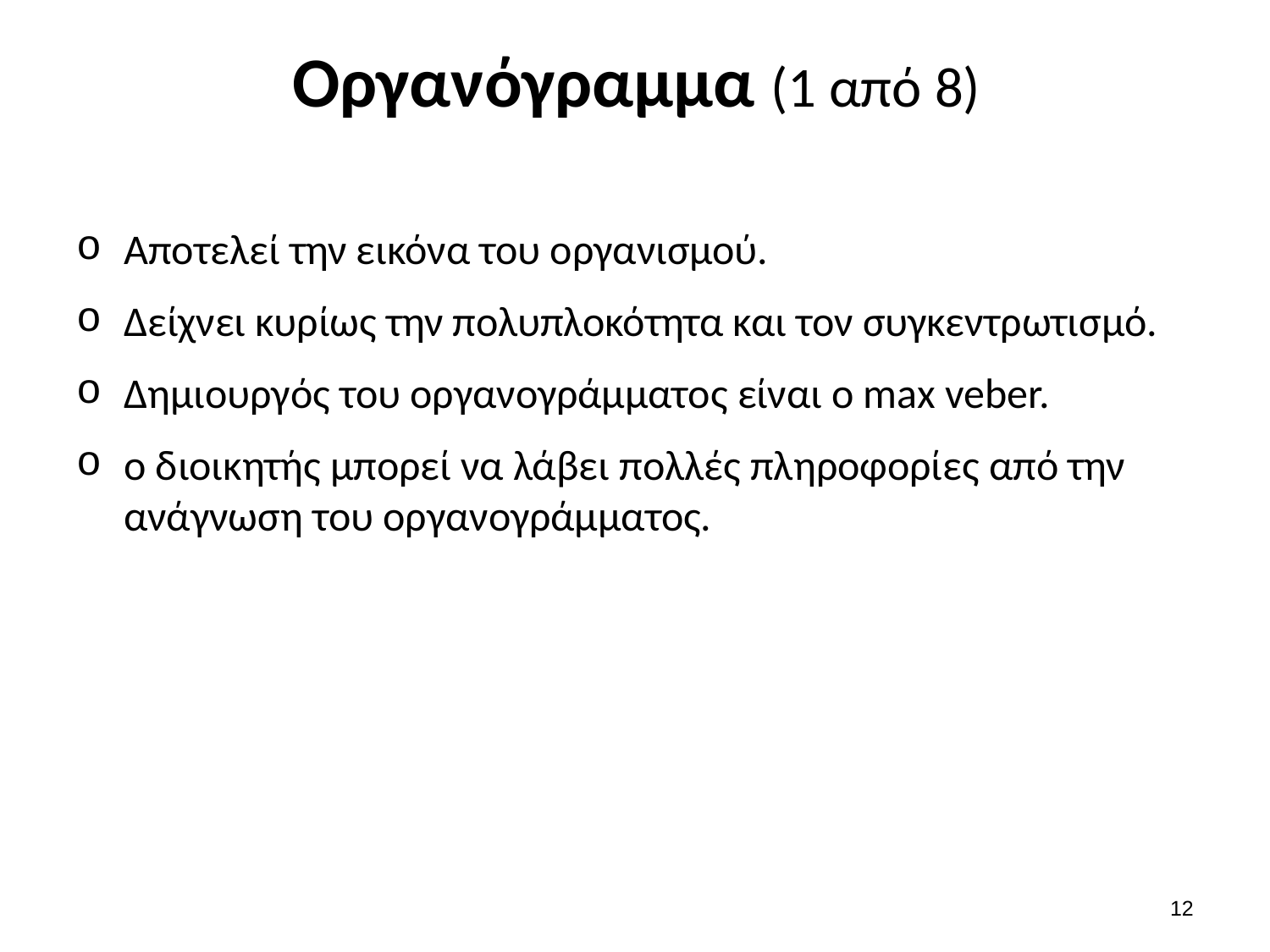

# Οργανόγραμμα (1 από 8)
Αποτελεί την εικόνα του οργανισμού.
Δείχνει κυρίως την πολυπλοκότητα και τον συγκεντρωτισμό.
Δημιουργός του οργανογράμματος είναι ο max veber.
ο διοικητής μπορεί να λάβει πολλές πληροφορίες από την ανάγνωση του οργανογράμματος.

12